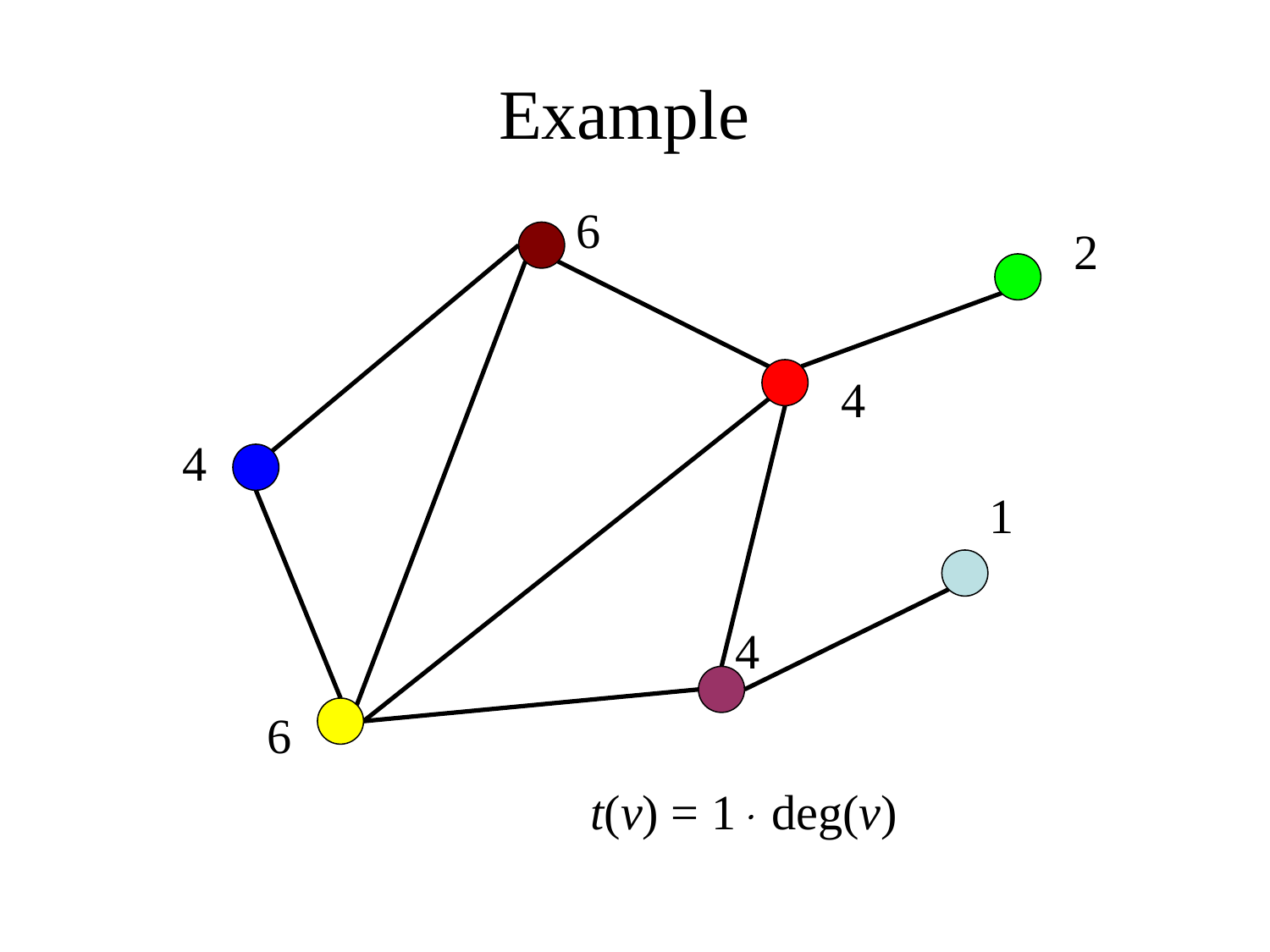

# Example
6
2

4
4

1

4

6

t(v) = 1⋅ deg(v)